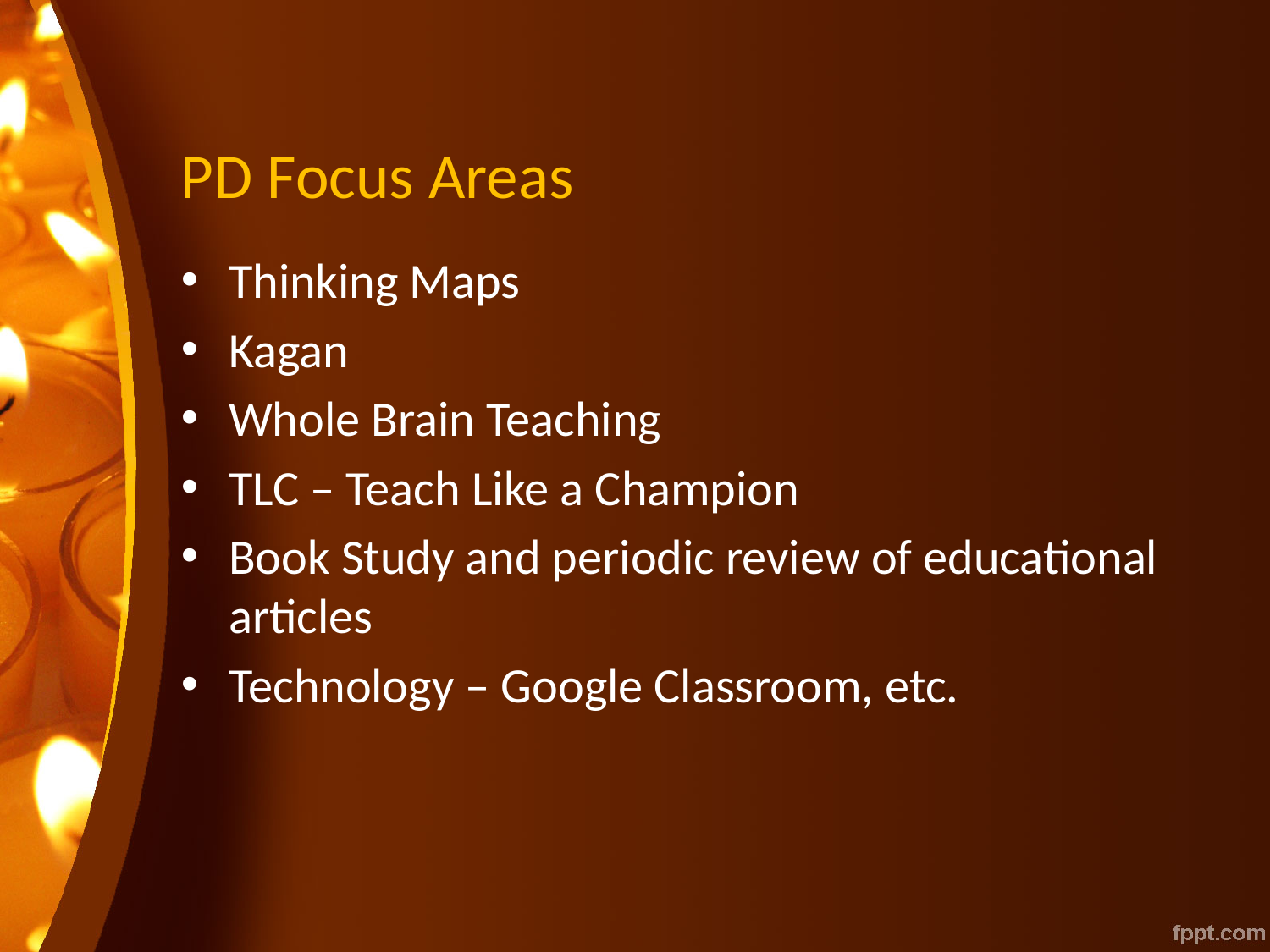

# PD Focus Areas
Thinking Maps
Kagan
Whole Brain Teaching
TLC – Teach Like a Champion
Book Study and periodic review of educational articles
Technology – Google Classroom, etc.